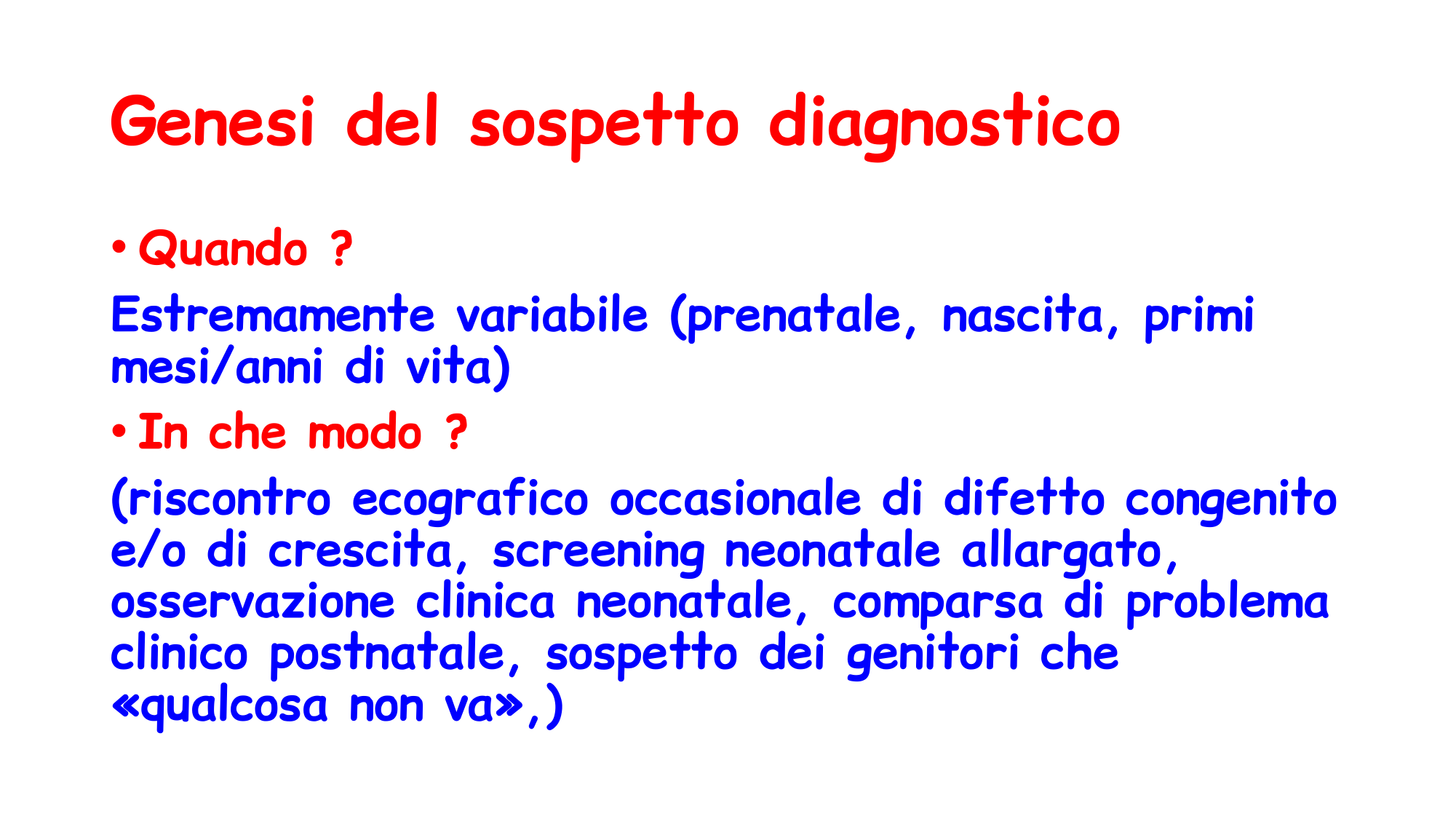

# Genesi del sospetto diagnostico
Quando ?
Estremamente variabile (prenatale, nascita, primi mesi/anni di vita)
In che modo ?
(riscontro ecografico occasionale di difetto congenito e/o di crescita, screening neonatale allargato, osservazione clinica neonatale, comparsa di problema clinico postnatale, sospetto dei genitori che «qualcosa non va»,)